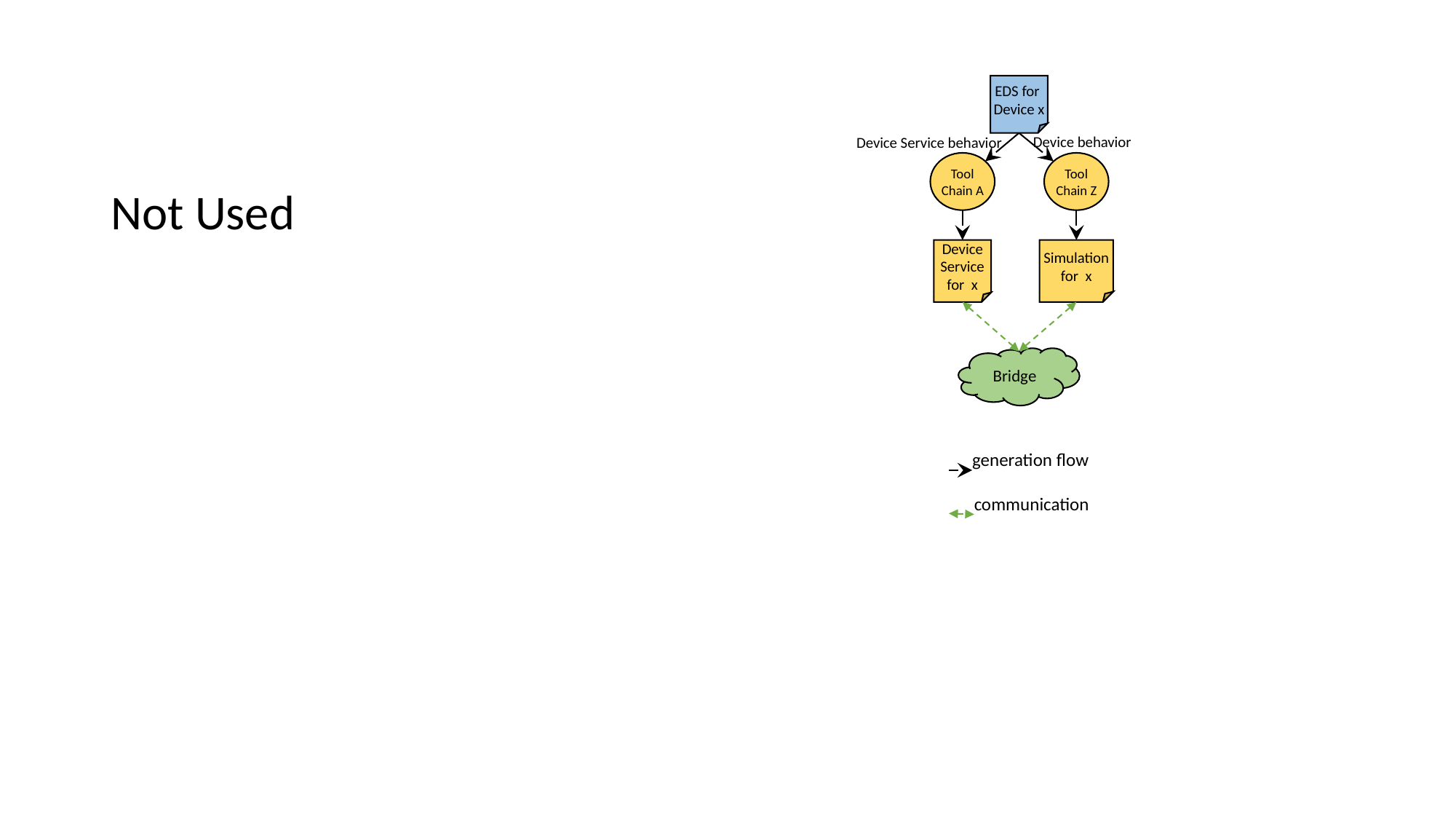

# Not Used

EDS for  Device x
Device behavior
Device Service behavior
Tool Chain A
Tool Chain Z
Device Service for  x
Simulation for  x
Bridge
generation flow
communication